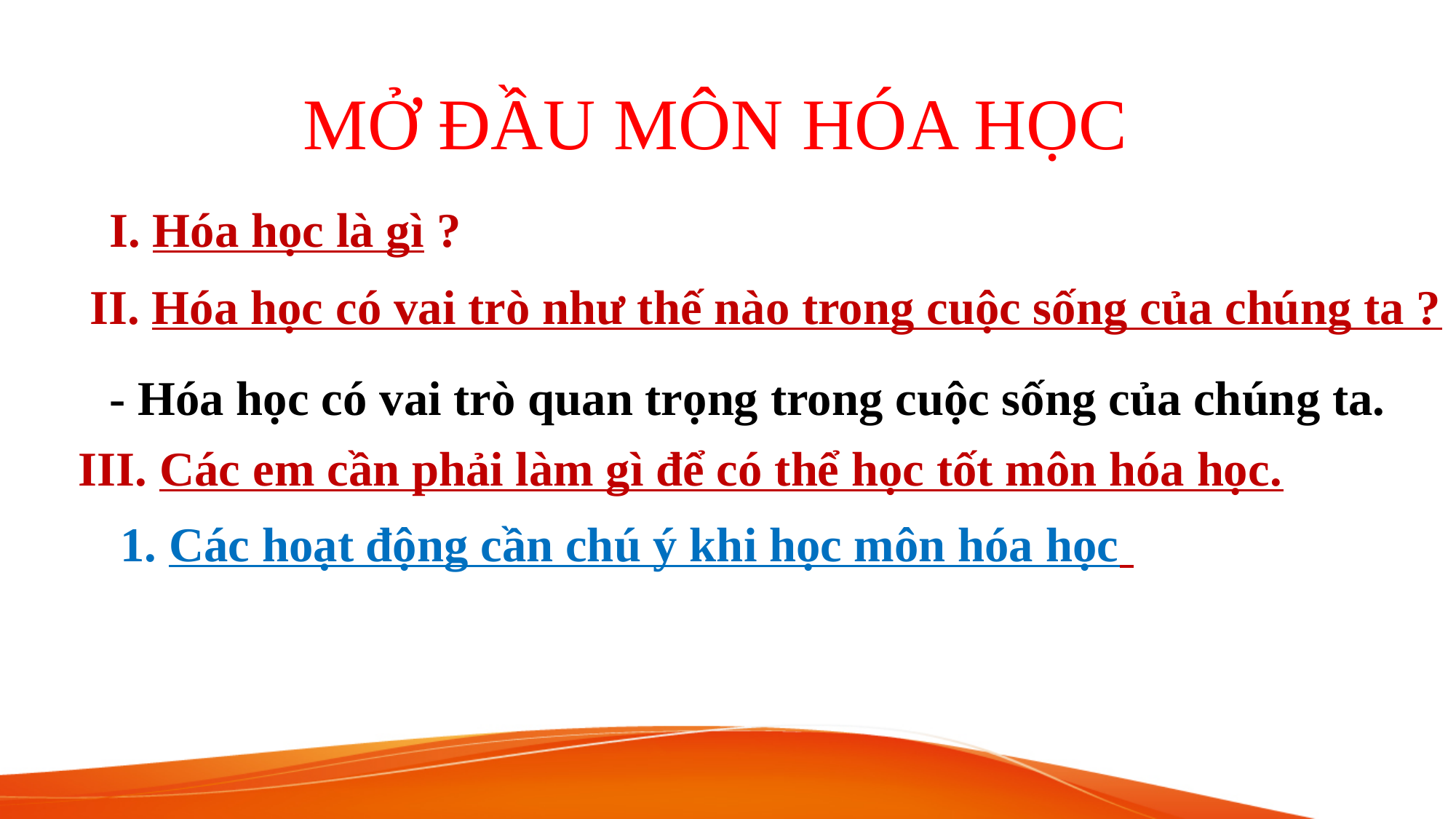

MỞ ĐẦU MÔN HÓA HỌC
 I. Hóa học là gì ?
 II. Hóa học có vai trò như thế nào trong cuộc sống của chúng ta ?

 - Hóa học có vai trò quan trọng trong cuộc sống của chúng ta.
  III. Các em cần phải làm gì để có thể học tốt môn hóa học.
  1. Các hoạt động cần chú ý khi học môn hóa học